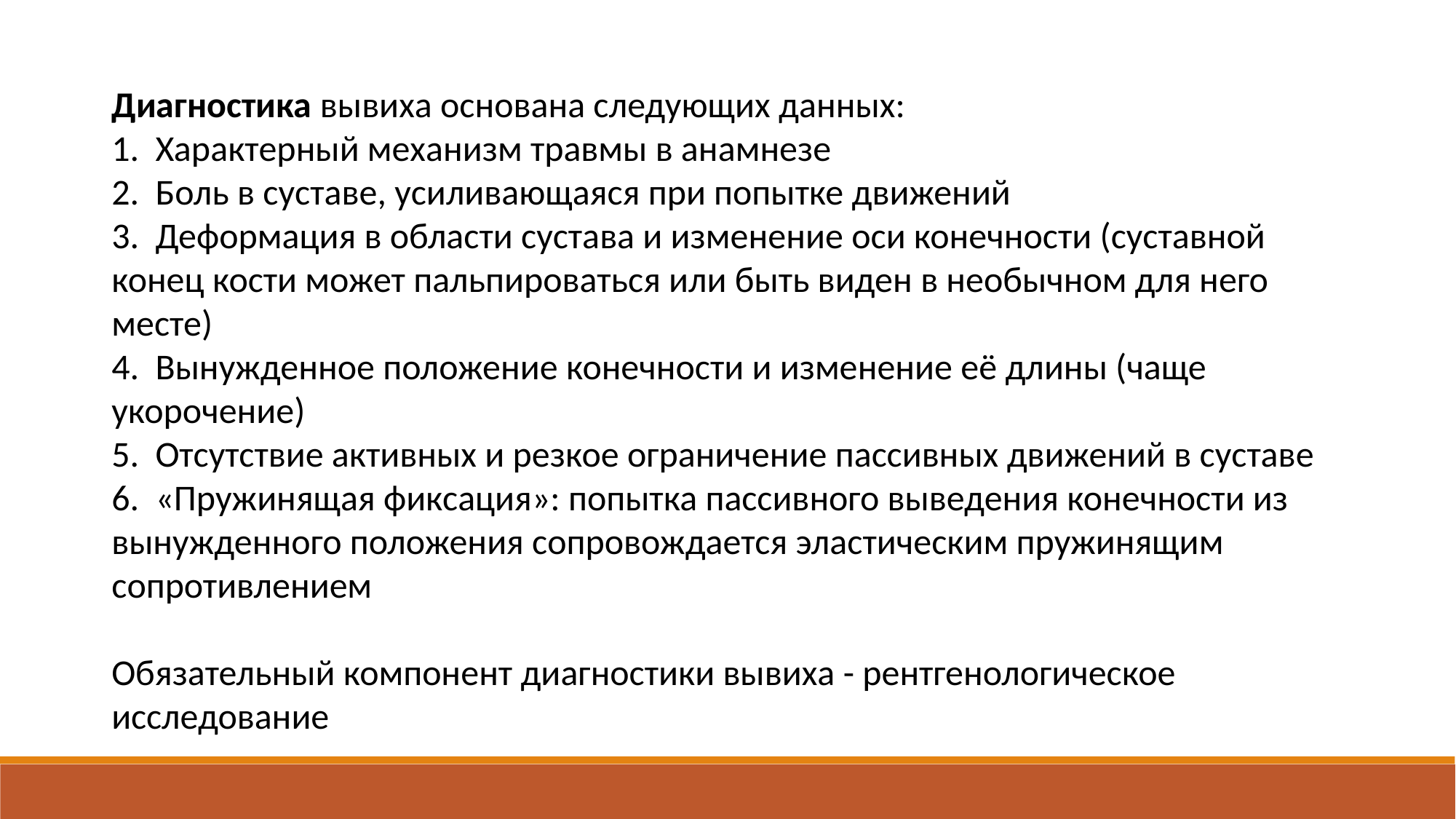

Диагностика вывиха основана следующих данных:
1.  Характерный механизм травмы в анамнезе
2.  Боль в суставе, усиливающаяся при попытке движений
3.  Деформация в области сустава и изменение оси конечности (суставной конец кости может пальпироваться или быть виден в необычном для него месте)
4.  Вынужденное положение конечности и изменение её длины (чаще укорочение)
5.  Отсутствие активных и резкое ограничение пассивных движений в суставе
6.  «Пружинящая фиксация»: попытка пассивного выведения конечности из вынужденного положения сопровождается эластическим пружинящим сопротивлением

Обязательный компонент диагностики вывиха - рентгенологическое исследование